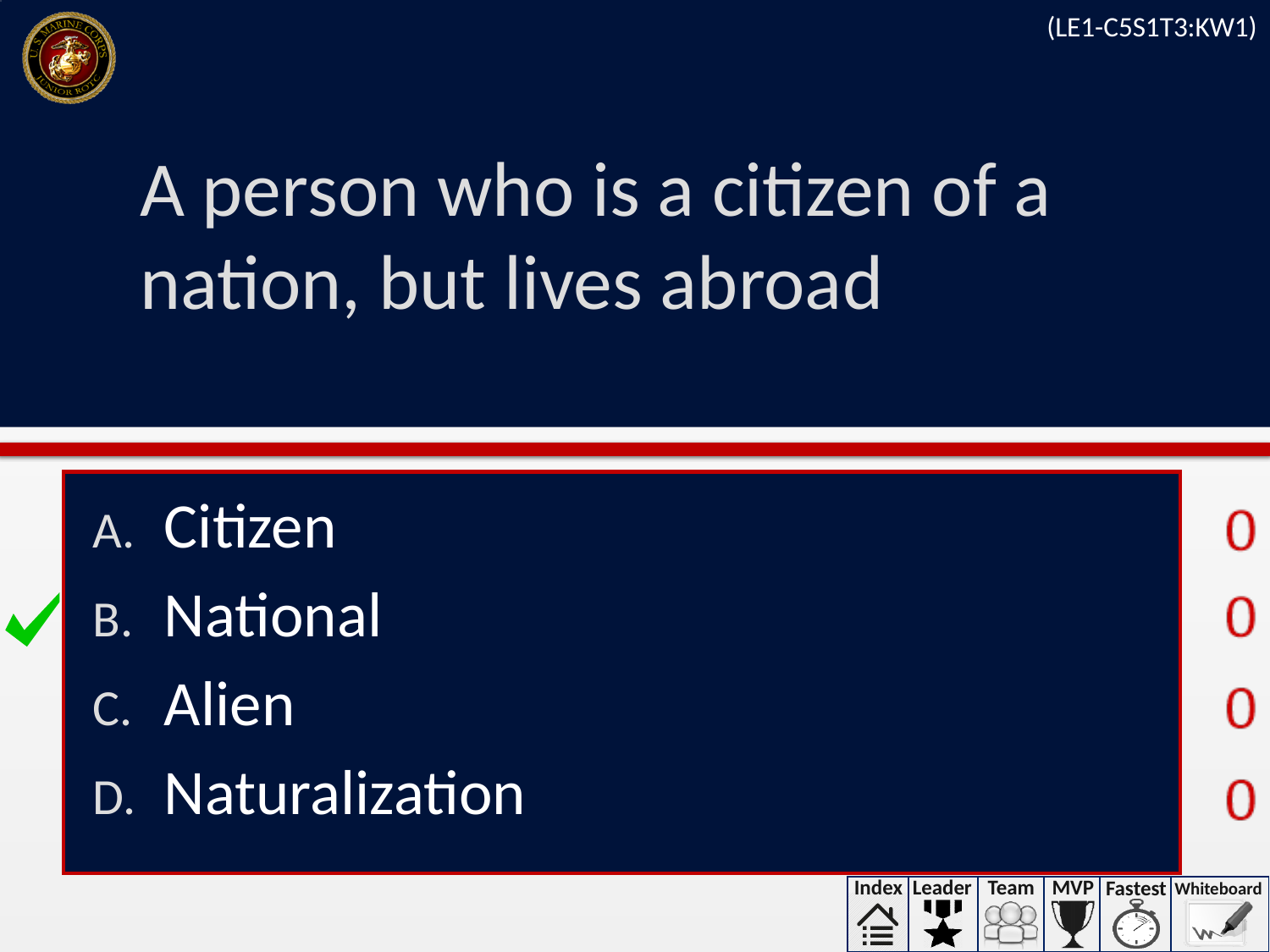

(LE1-C5S1T3:KW1)
# A person who is a citizen of a nation, but lives abroad
Citizen
National
Alien
Naturalization